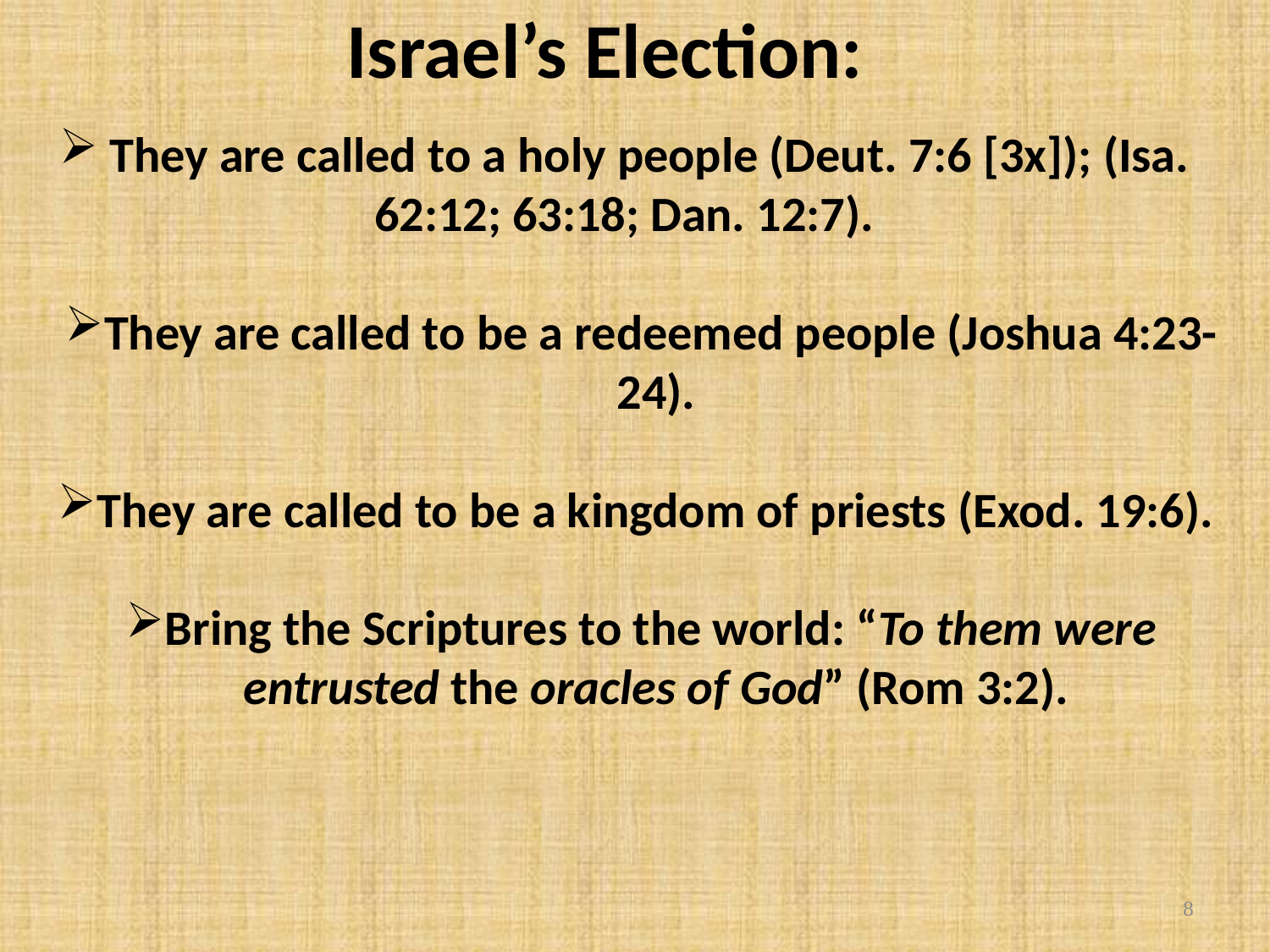

Israel’s Election:
 They are called to a holy people (Deut. 7:6 [3x]); (Isa. 62:12; 63:18; Dan. 12:7).

They are called to be a redeemed people (Joshua 4:23-24).

They are called to be a kingdom of priests (Exod. 19:6).

Bring the Scriptures to the world: “To them were entrusted the oracles of God” (Rom 3:2).

8